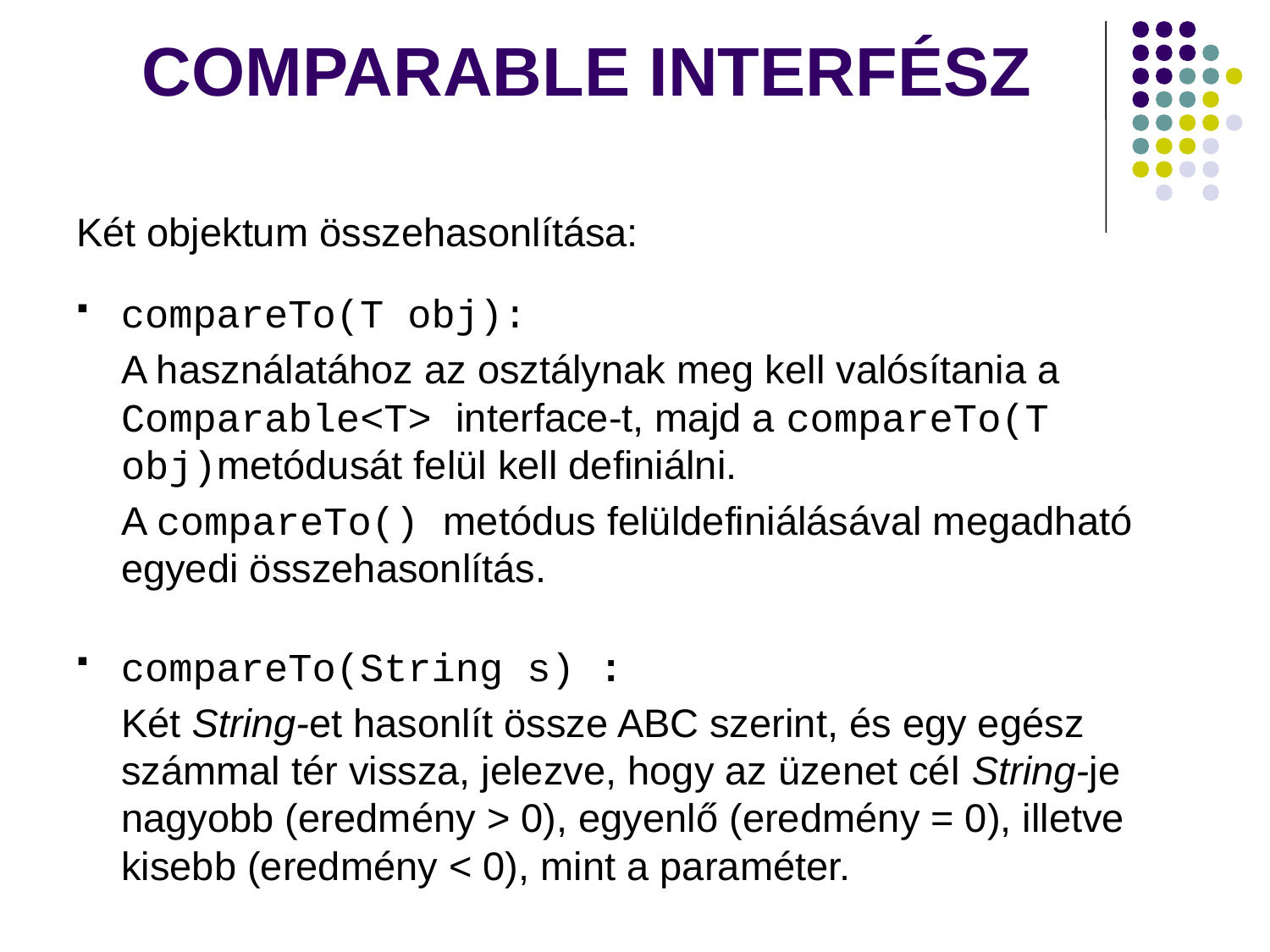

# COMPARABLE INTERFÉSZ
Két objektum összehasonlítása:

compareTo(T obj):
A használatához az osztálynak meg kell valósítania a Comparable<T> interface-t, majd a compareTo(T obj)metódusát felül kell definiálni.
A compareTo() metódus felüldefiniálásával megadható egyedi összehasonlítás.

compareTo(String s) :
Két String-et hasonlít össze ABC szerint, és egy egész számmal tér vissza, jelezve, hogy az üzenet cél String-je nagyobb (eredmény > 0), egyenlő (eredmény = 0), illetve kisebb (eredmény < 0), mint a paraméter.